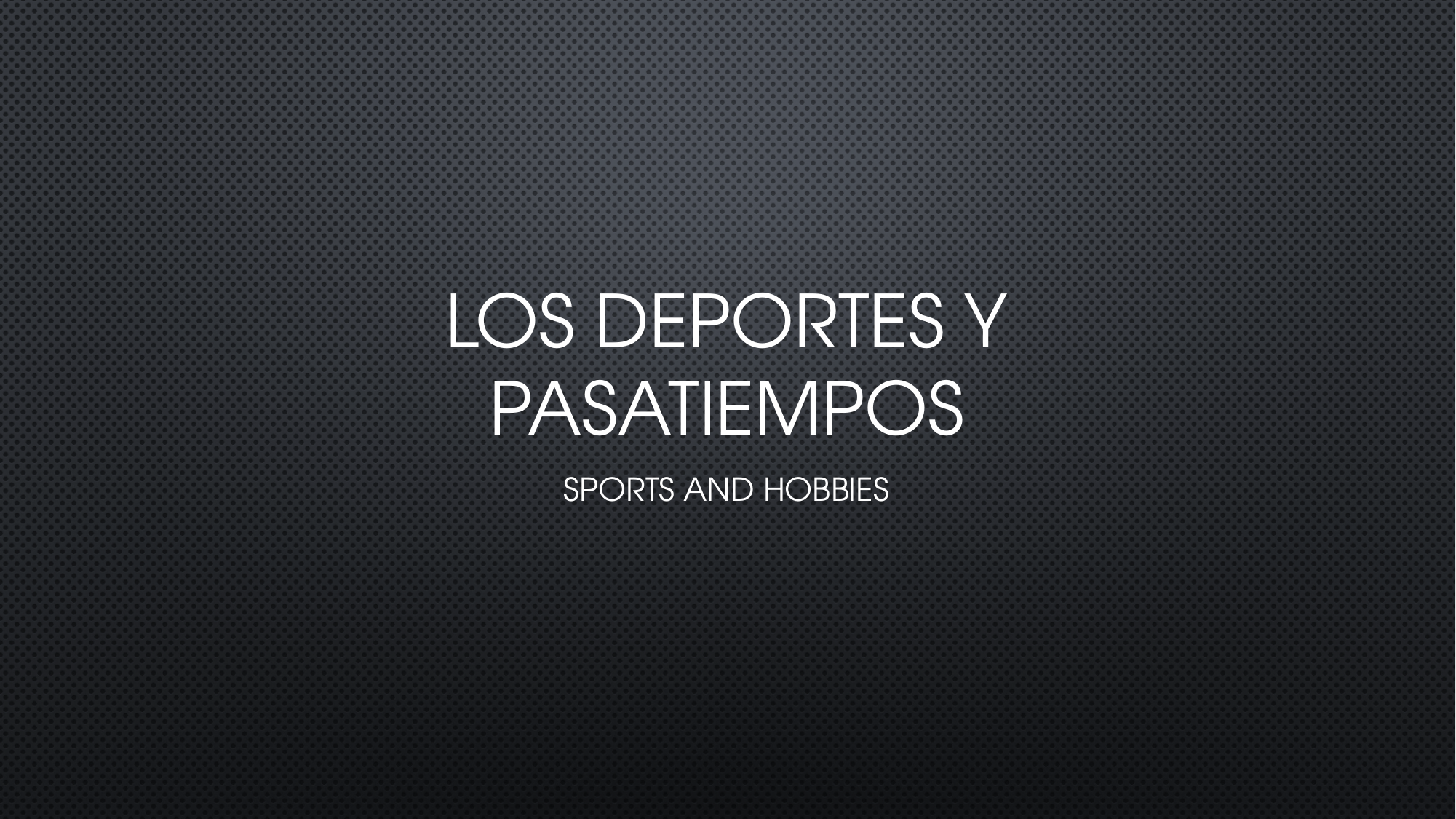

# Los Deportes y pasatiempos
Sports and hobbies